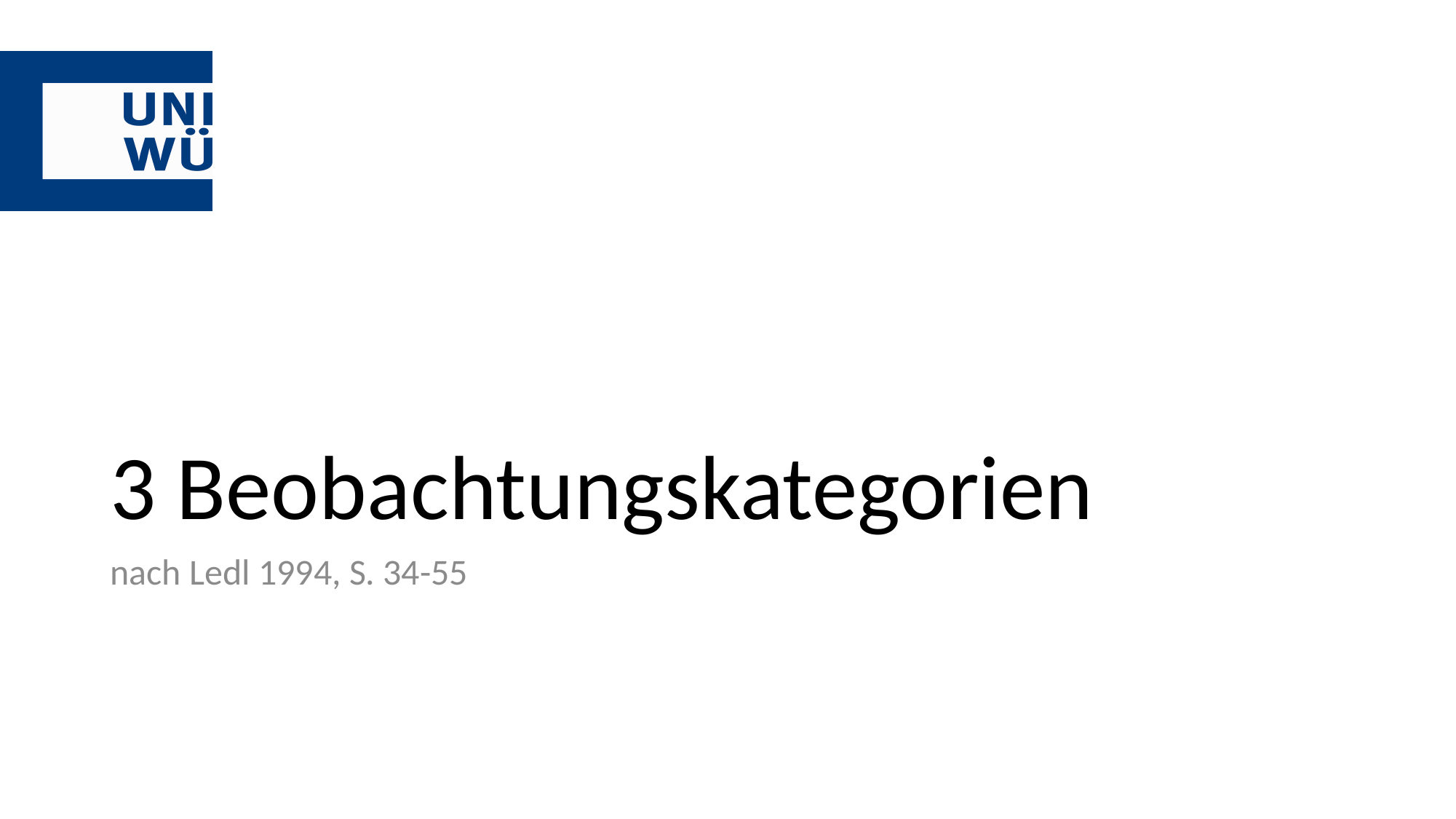

# 3 Beobachtungskategorien
nach Ledl 1994, S. 34-55